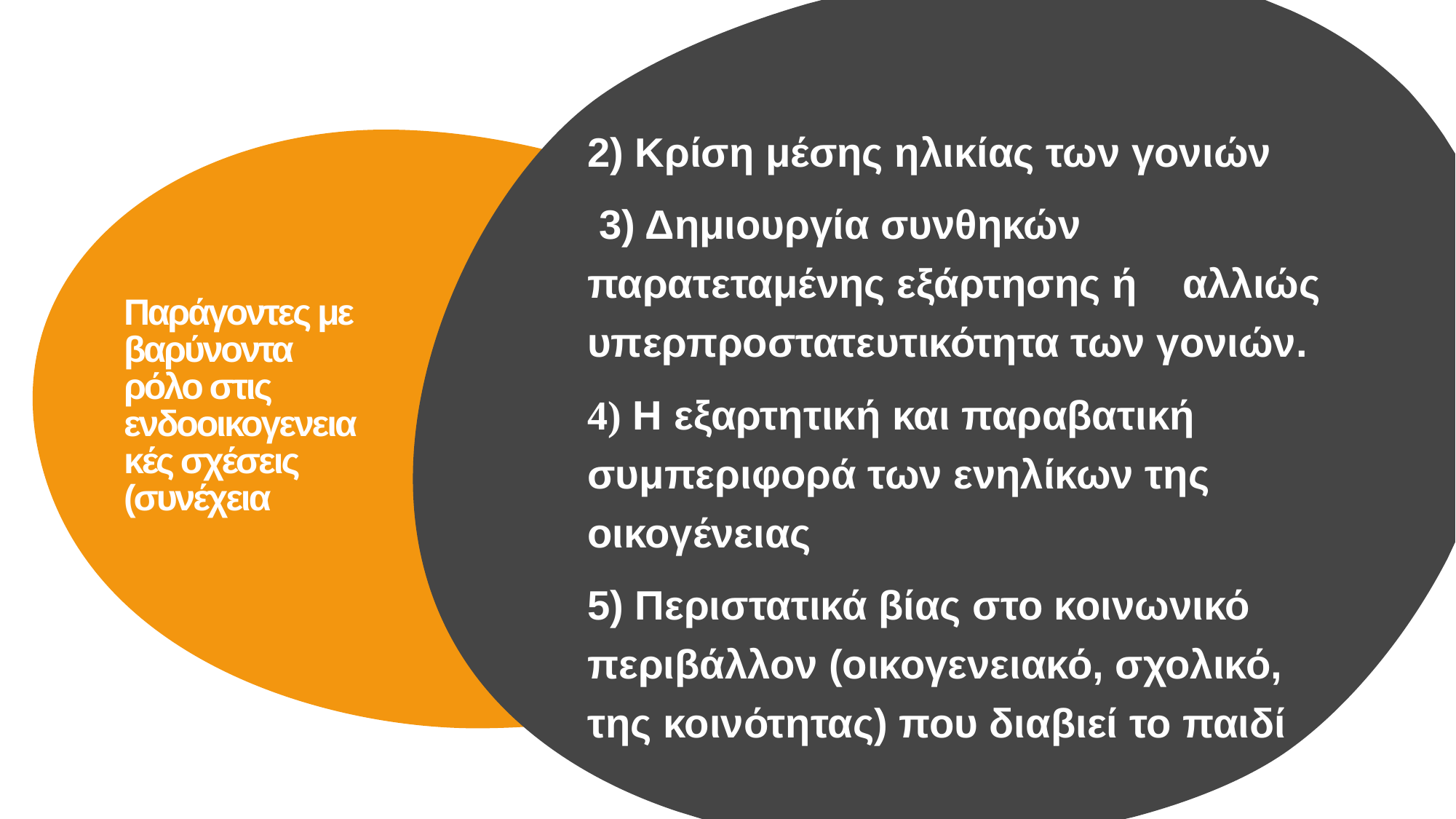

2) Κρίση μέσης ηλικίας των γονιών
 3) Δημιουργία συνθηκών παρατεταμένης εξάρτησης ή    αλλιώς υπερπροστατευτικότητα των γονιών.
4) Η εξαρτητική και παραβατική συμπεριφορά των ενηλίκων της οικογένειας
5) Περιστατικά βίας στο κοινωνικό περιβάλλον (οικογενειακό, σχολικό, της κοινότητας) που διαβιεί το παιδί

# Παράγοντες με βαρύνοντα ρόλο στις ενδοοικογενειακές σχέσεις (συνέχεια